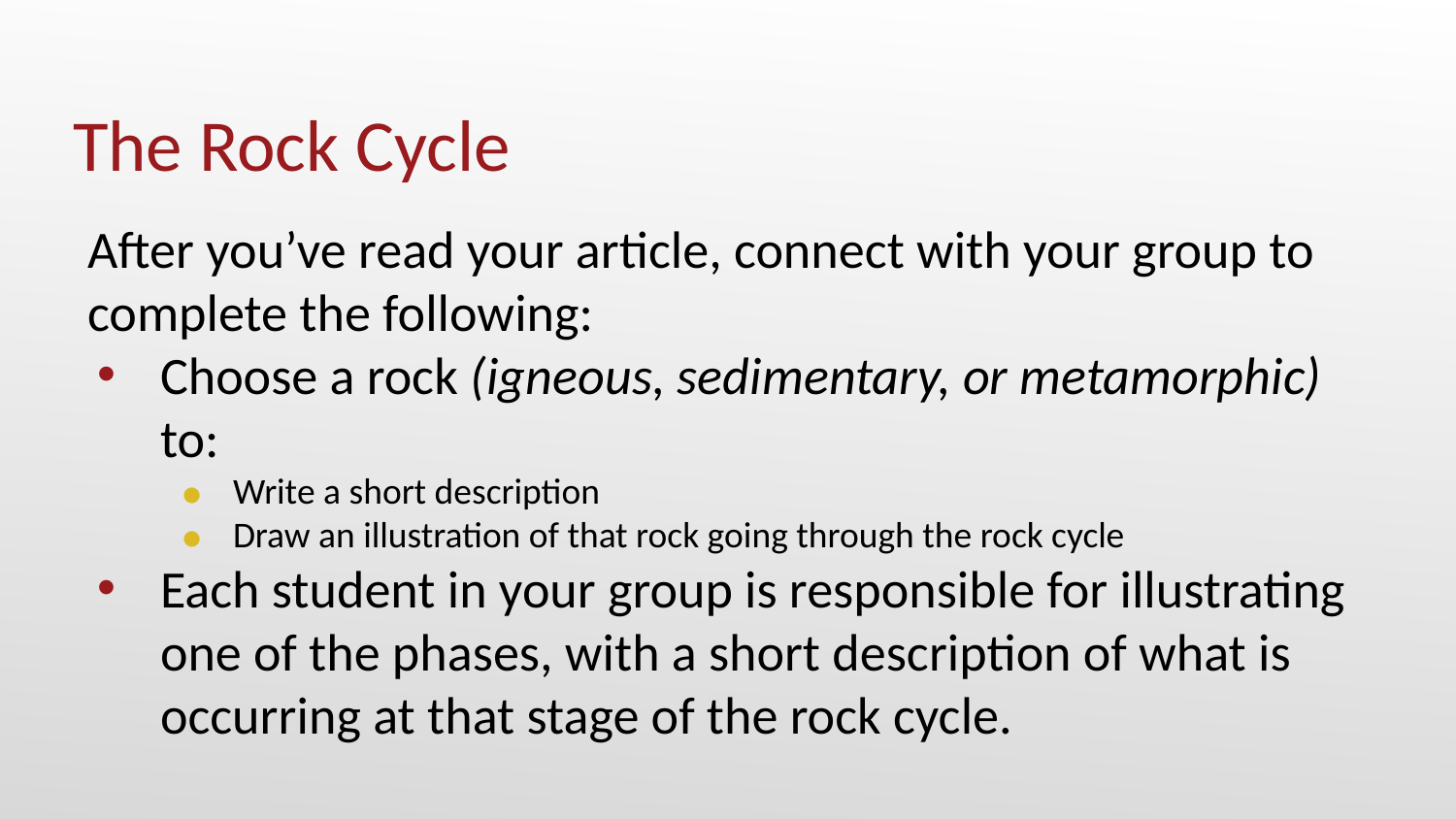

The Rock Cycle
After you’ve read your article, connect with your group to complete the following:
Choose a rock (igneous, sedimentary, or metamorphic) to:
Write a short description
Draw an illustration of that rock going through the rock cycle
Each student in your group is responsible for illustrating one of the phases, with a short description of what is occurring at that stage of the rock cycle.